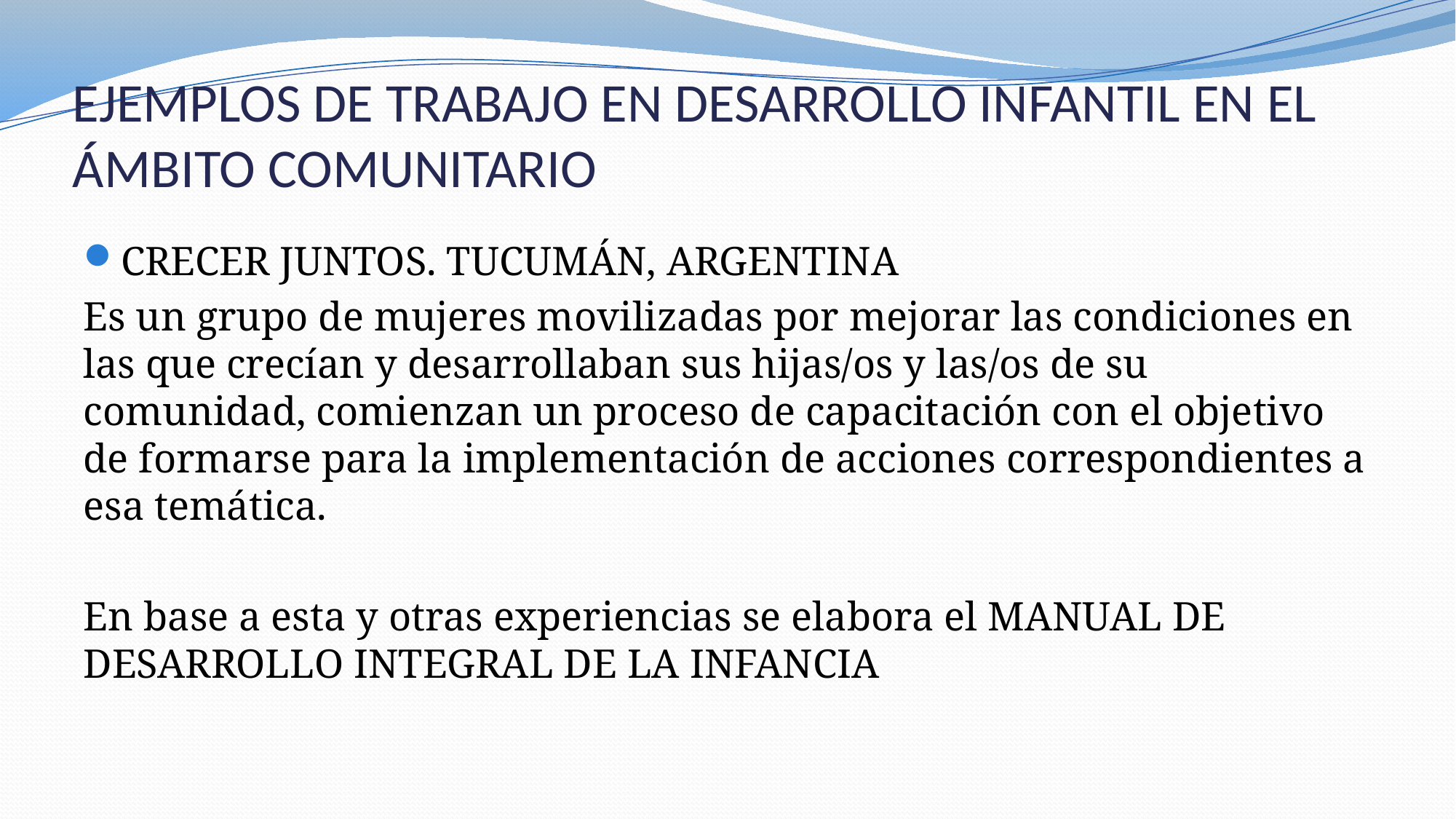

# EJEMPLOS DE TRABAJO EN DESARROLLO INFANTIL EN EL ÁMBITO COMUNITARIO
CRECER JUNTOS. TUCUMÁN, ARGENTINA
Es un grupo de mujeres movilizadas por mejorar las condiciones en las que crecían y desarrollaban sus hijas/os y las/os de su comunidad, comienzan un proceso de capacitación con el objetivo de formarse para la implementación de acciones correspondientes a esa temática.

En base a esta y otras experiencias se elabora el MANUAL DE DESARROLLO INTEGRAL DE LA INFANCIA